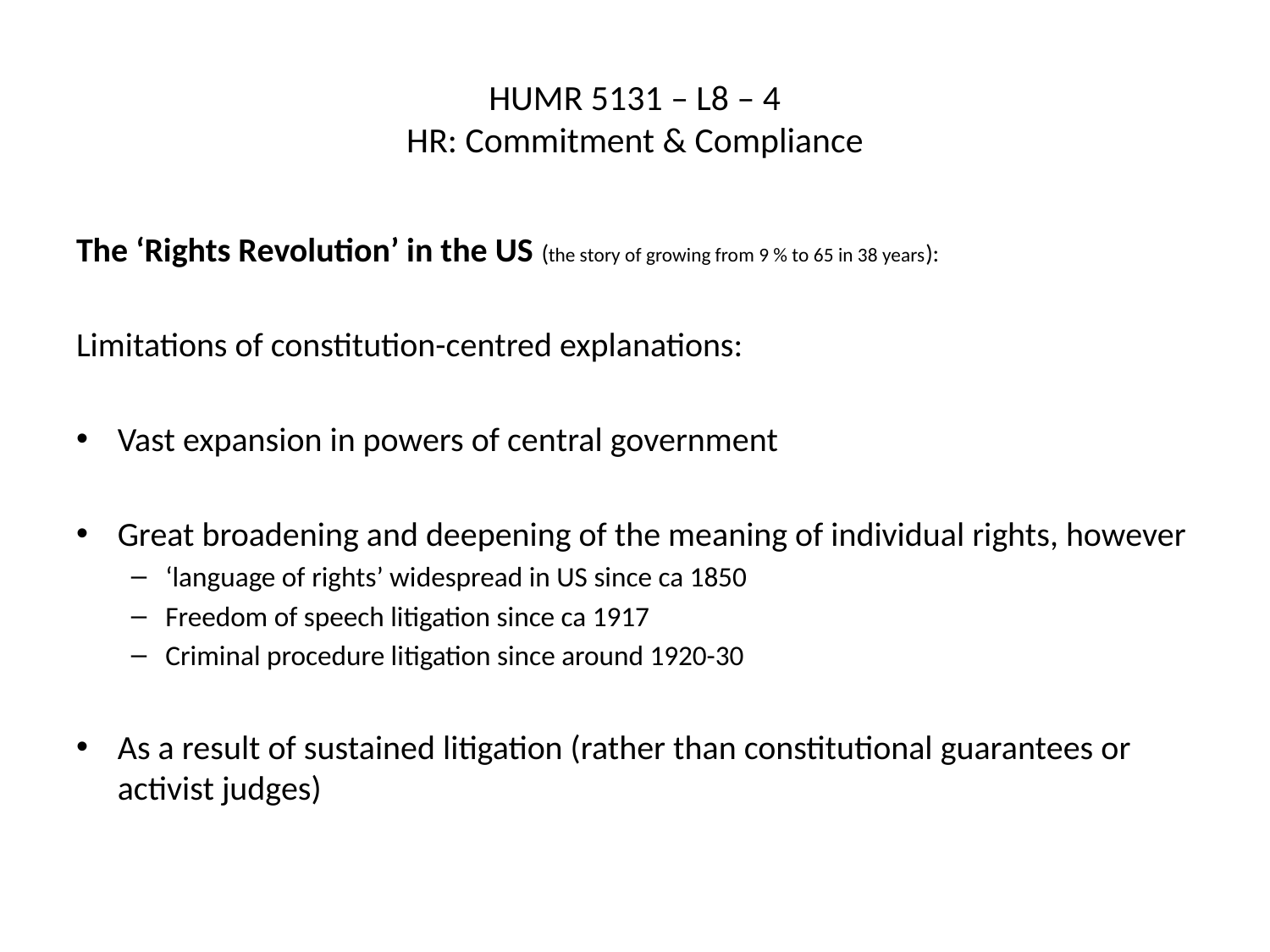

# HUMR 5131 – L8 – 4 HR: Commitment & Compliance
The ‘Rights Revolution’ in the US (the story of growing from 9 % to 65 in 38 years):

Limitations of constitution-centred explanations:

Vast expansion in powers of central government

Great broadening and deepening of the meaning of individual rights, however
‘language of rights’ widespread in US since ca 1850
Freedom of speech litigation since ca 1917
Criminal procedure litigation since around 1920-30

As a result of sustained litigation (rather than constitutional guarantees or activist judges)